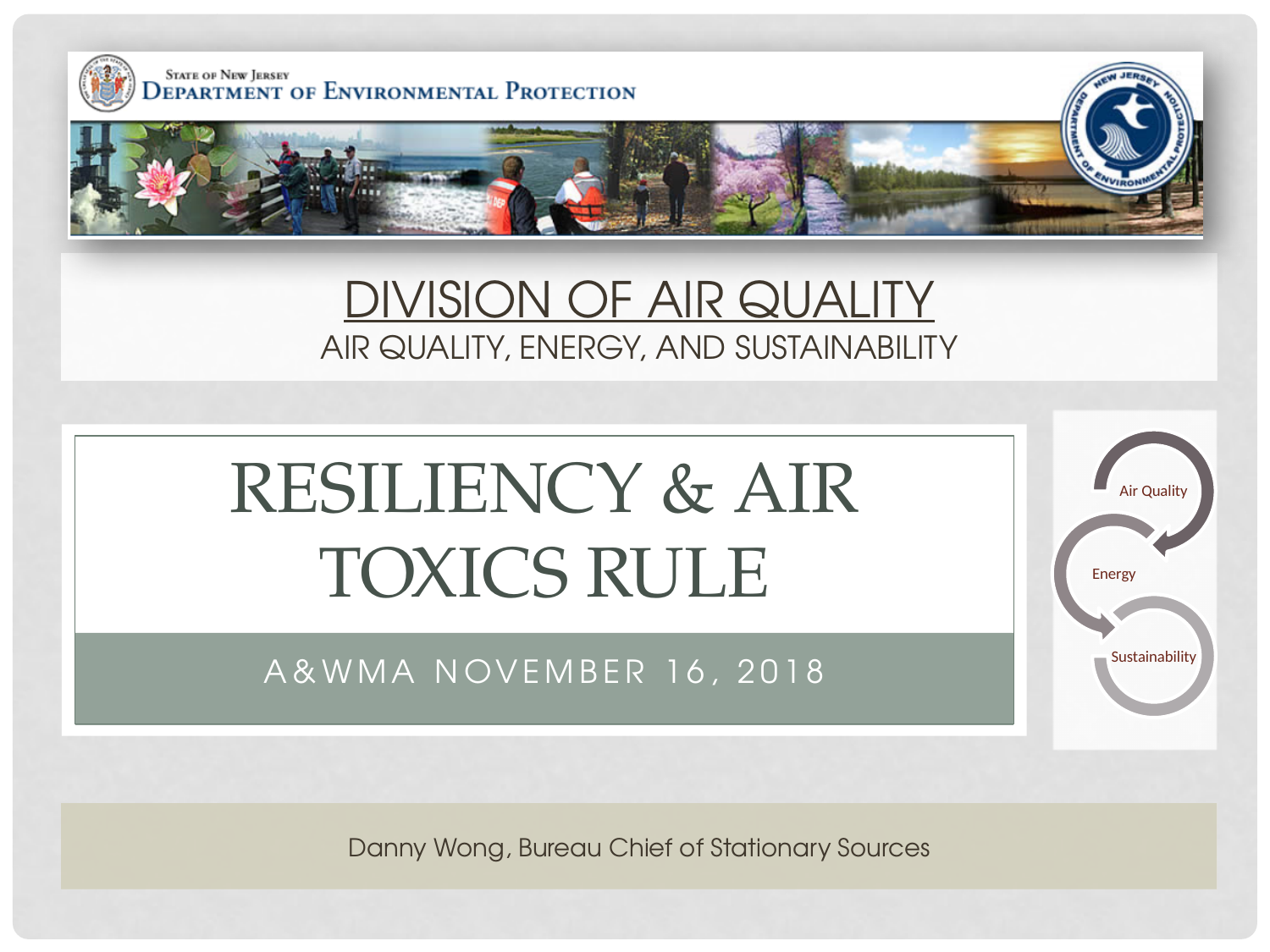

# Resiliency & air toxics rule
A&WMA November 16, 2018